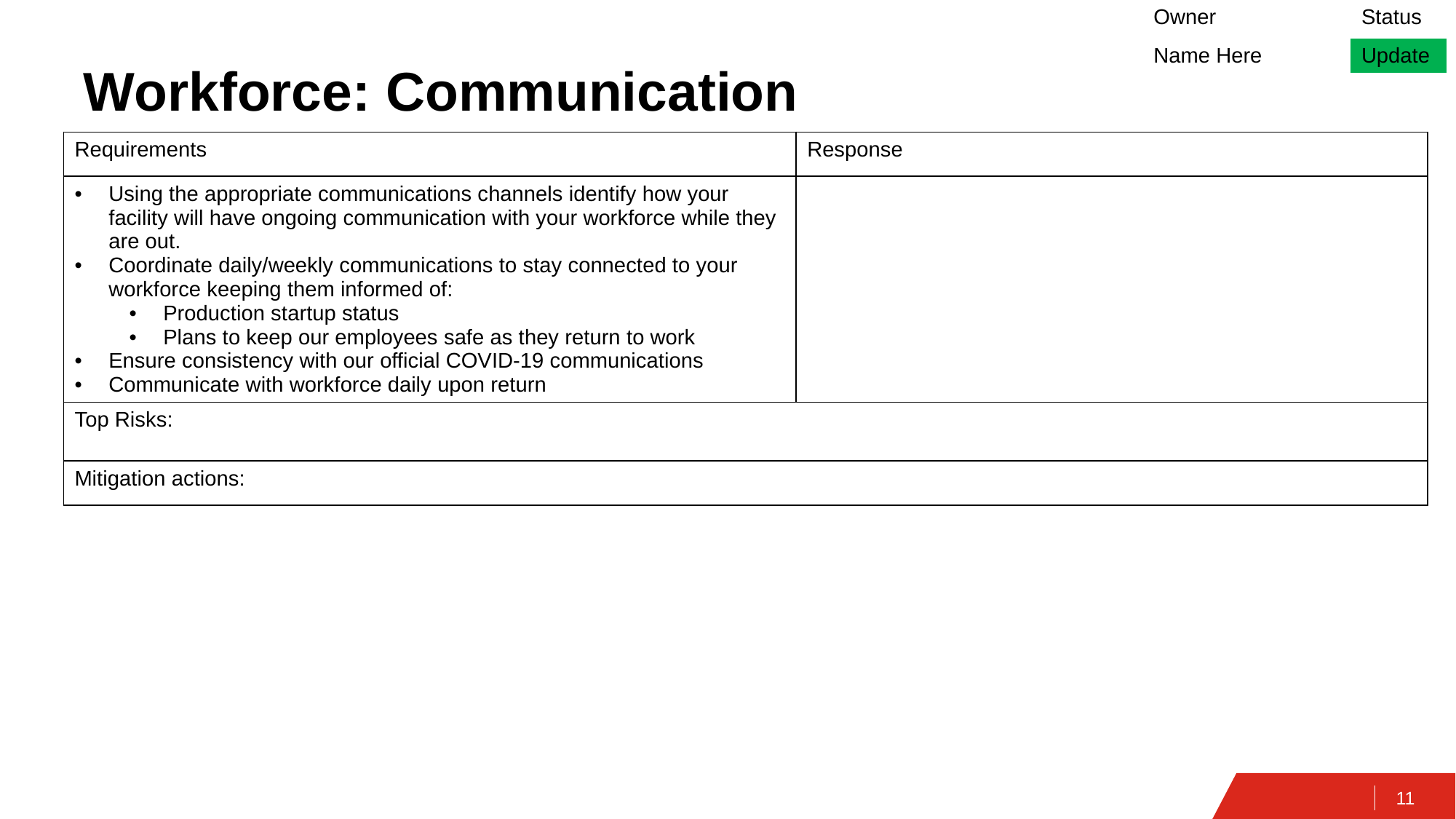

| Owner | Status |
| --- | --- |
| Name Here | Update |
# Workforce: Communication
| Requirements | Response |
| --- | --- |
| Using the appropriate communications channels identify how your facility will have ongoing communication with your workforce while they are out. Coordinate daily/weekly communications to stay connected to your workforce keeping them informed of: Production startup status Plans to keep our employees safe as they return to work Ensure consistency with our official COVID-19 communications Communicate with workforce daily upon return |  |
| Top Risks: |  |
| Mitigation actions: |  |